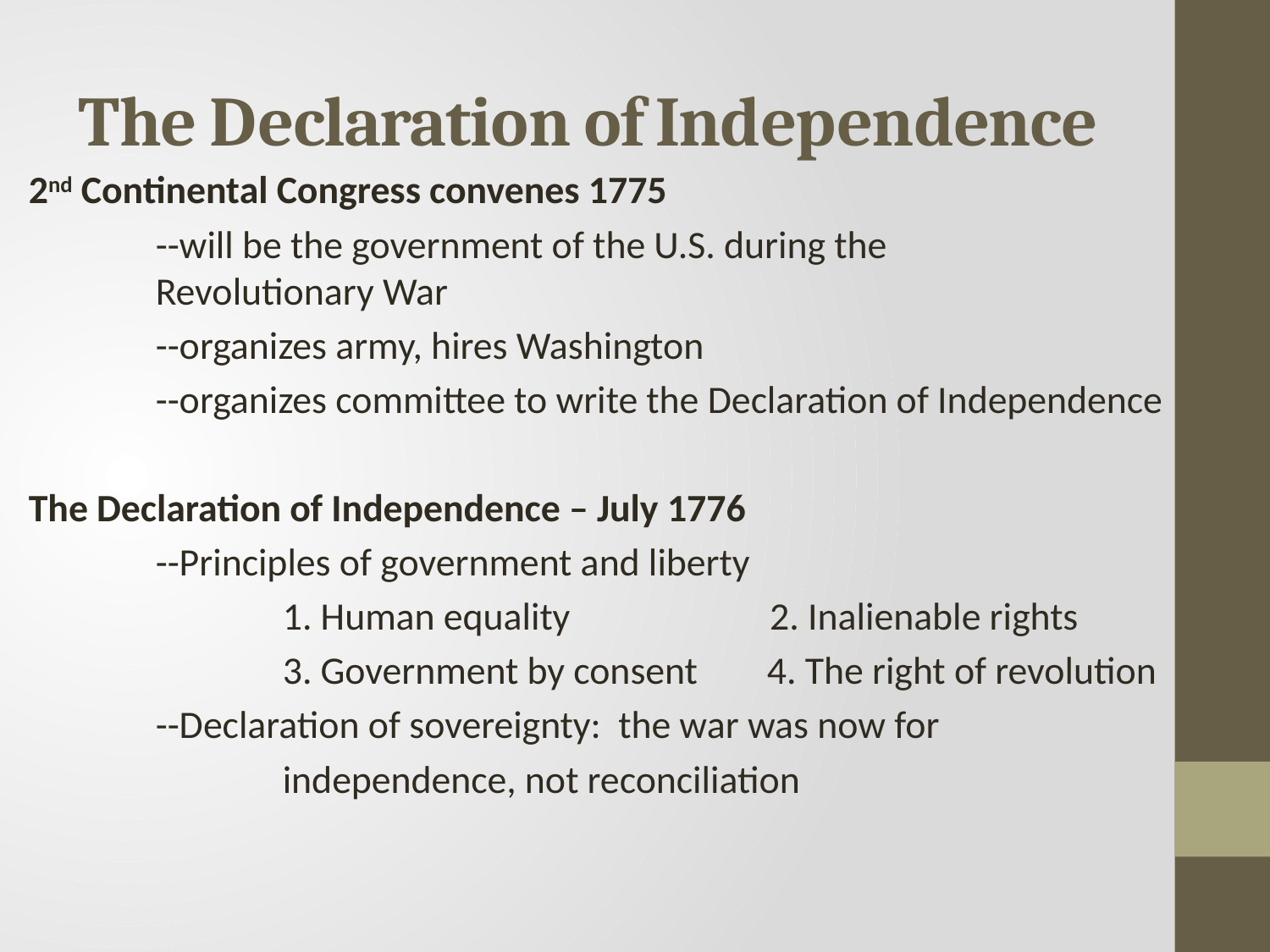

# The Declaration of Independence
2nd Continental Congress convenes 1775
	--will be the government of the U.S. during the 				Revolutionary War
	--organizes army, hires Washington
	--organizes committee to write the Declaration of Independence

The Declaration of Independence – July 1776
	--Principles of government and liberty
		1. Human equality                       2. Inalienable rights
		3. Government by consent        4. The right of revolution
	--Declaration of sovereignty:  the war was now for
		independence, not reconciliation